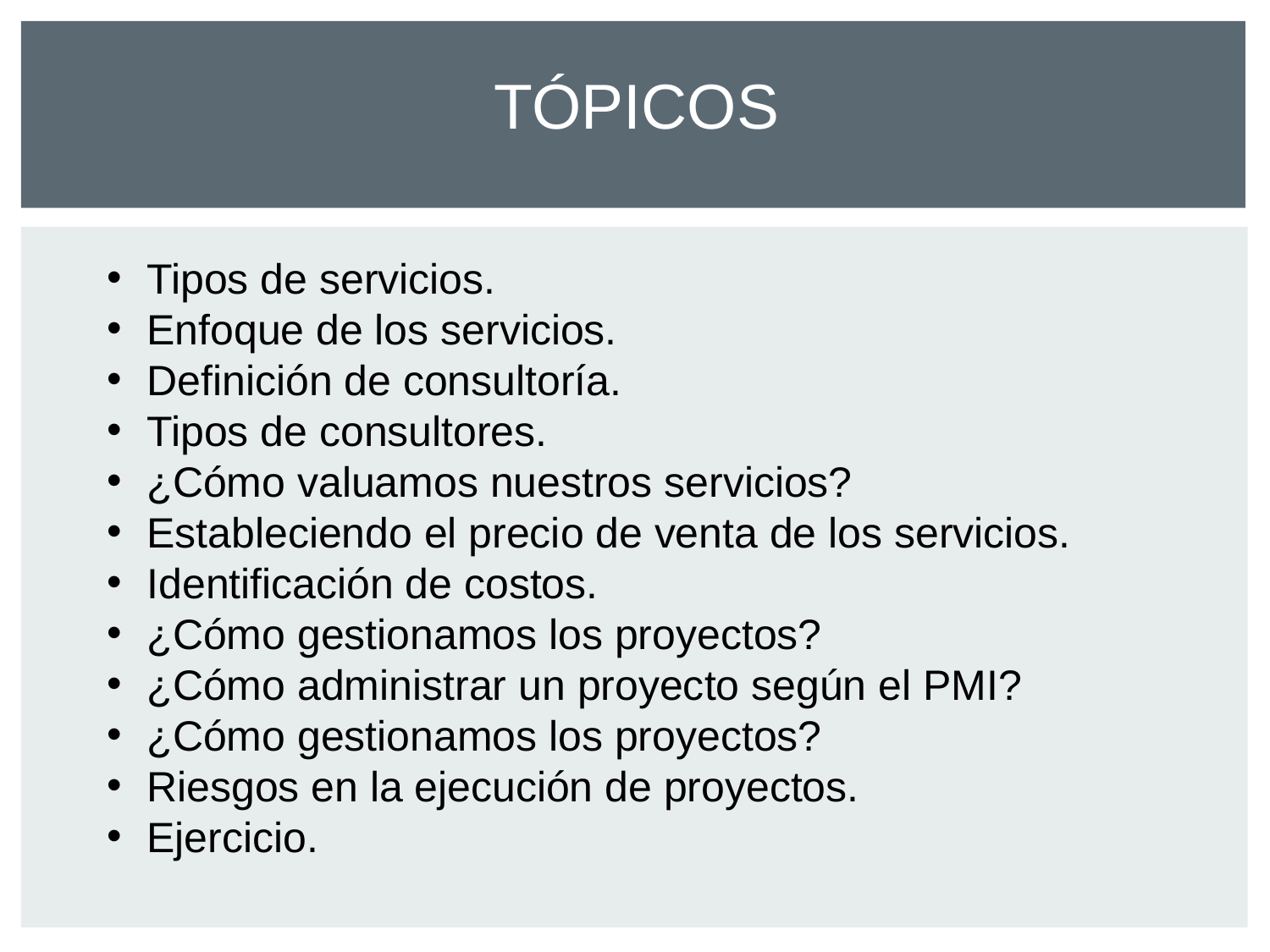

TÓPICOS
Tipos de servicios.
Enfoque de los servicios.
Definición de consultoría.
Tipos de consultores.
¿Cómo valuamos nuestros servicios?
Estableciendo el precio de venta de los servicios.
Identificación de costos.
¿Cómo gestionamos los proyectos?
¿Cómo administrar un proyecto según el PMI?
¿Cómo gestionamos los proyectos?
Riesgos en la ejecución de proyectos.
Ejercicio.